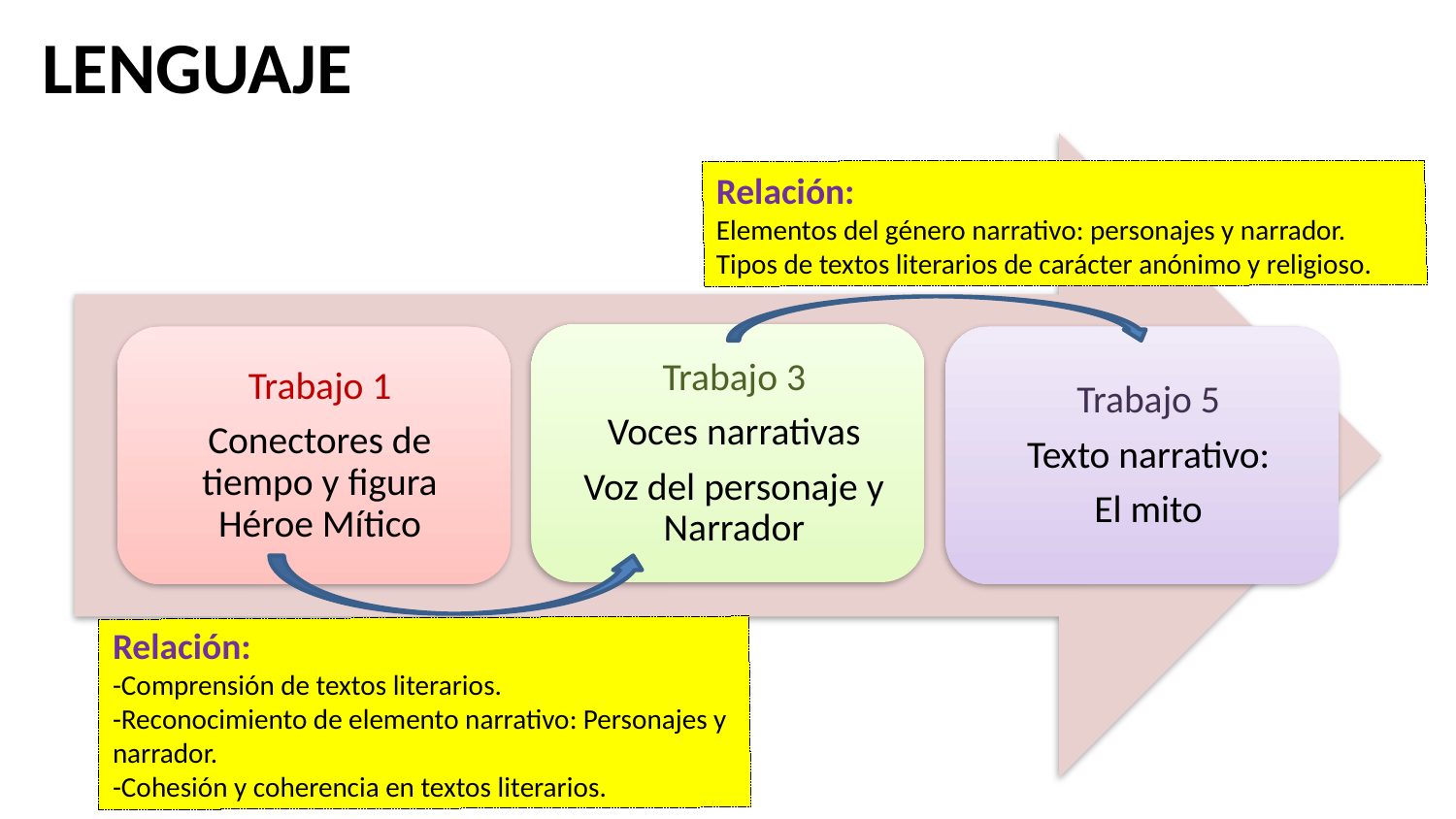

# LENGUAJE
Trabajo 1
Conectores de tiempo y figura Héroe Mítico
Trabajo 3
Voces narrativas
Voz del personaje y Narrador
Trabajo 5
Texto narrativo:
El mito
Relación:
Elementos del género narrativo: personajes y narrador.
Tipos de textos literarios de carácter anónimo y religioso.

Relación:
-Comprensión de textos literarios.
-Reconocimiento de elemento narrativo: Personajes y narrador.
-Cohesión y coherencia en textos literarios.